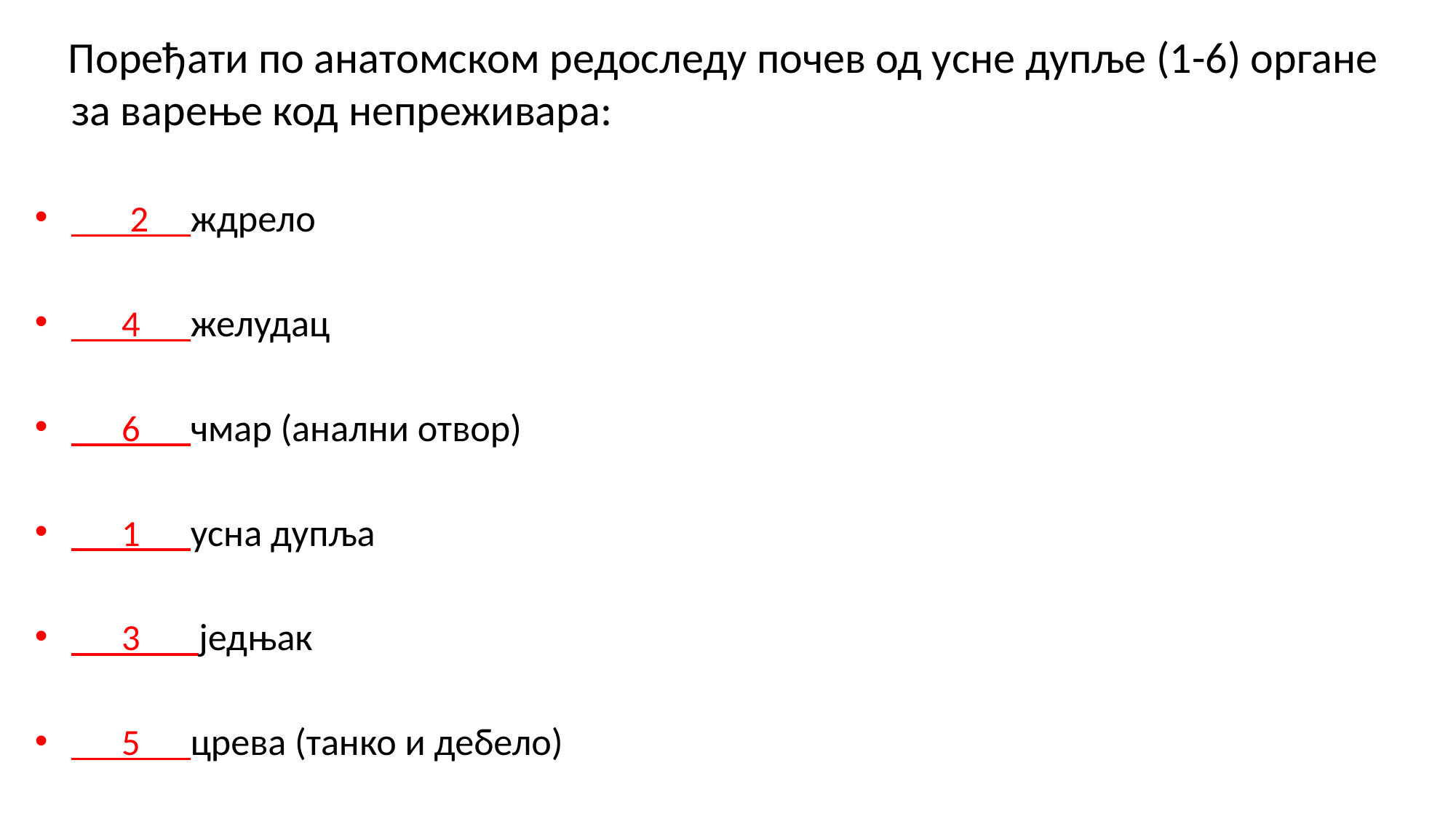

Поређати по анатомском редоследу почев од усне дупље (1-6) органе за варење код непреживара:

       2     ждрело

      4      желудац

      6      чмар (анални отвор)

      1      усна дупља

      3       једњак

      5      црева (танко и дебело)